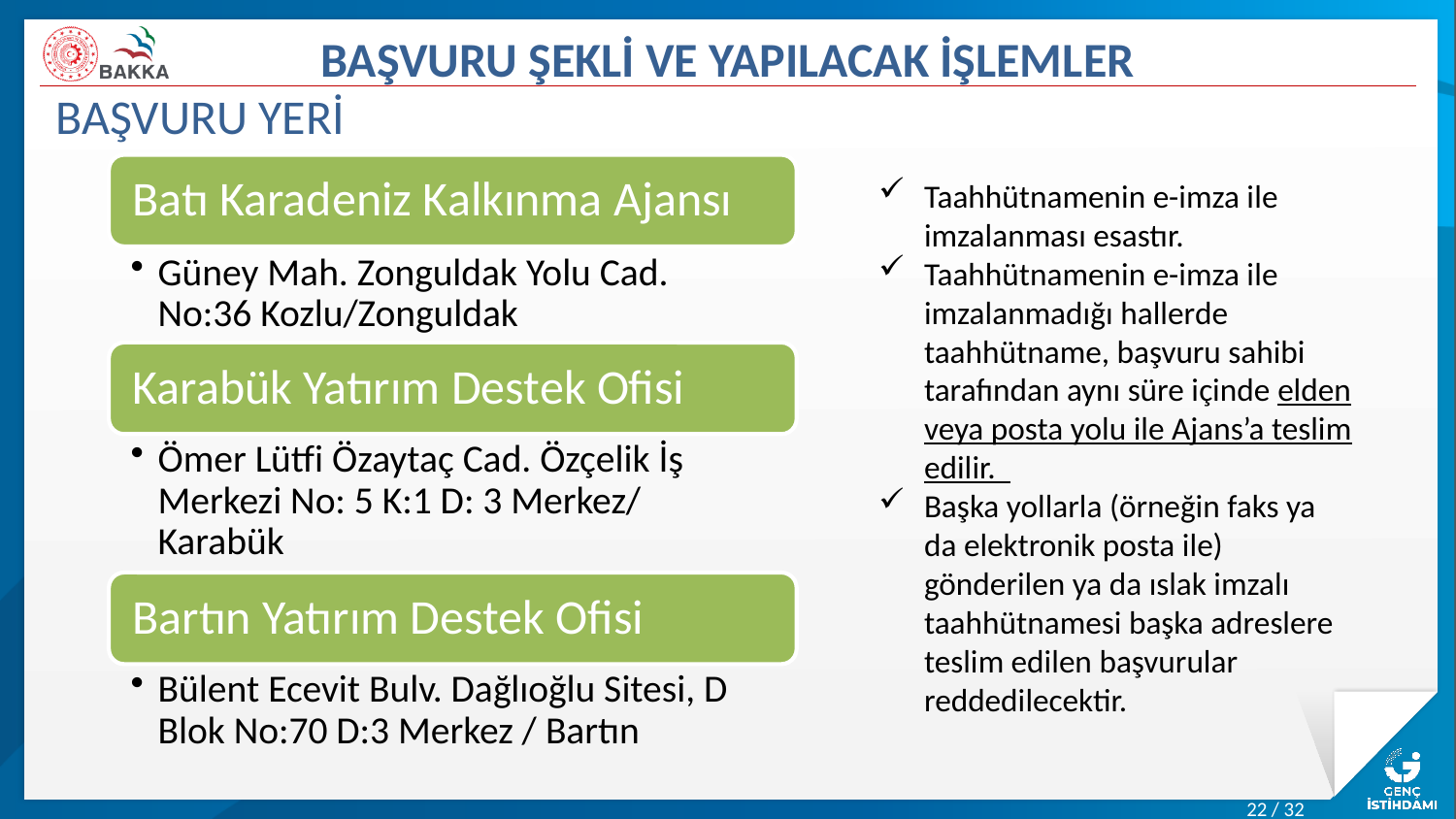

# BAŞVURU ŞEKLİ VE YAPILACAK İŞLEMLER
BAŞVURU YERİ
Batı Karadeniz Kalkınma Ajansı
Güney Mah. Zonguldak Yolu Cad. No:36 Kozlu/Zonguldak
Karabük Yatırım Destek Ofisi
Ömer Lütfi Özaytaç Cad. Özçelik İş Merkezi No: 5 K:1 D: 3 Merkez/ Karabük
Bartın Yatırım Destek Ofisi
Bülent Ecevit Bulv. Dağlıoğlu Sitesi, D Blok No:70 D:3 Merkez / Bartın
Taahhütnamenin e-imza ile imzalanması esastır.
Taahhütnamenin e-imza ile imzalanmadığı hallerde taahhütname, başvuru sahibi tarafından aynı süre içinde elden veya posta yolu ile Ajans’a teslim edilir.
Başka yollarla (örneğin faks ya da elektronik posta ile) gönderilen ya da ıslak imzalı taahhütnamesi başka adreslere teslim edilen başvurular reddedilecektir.